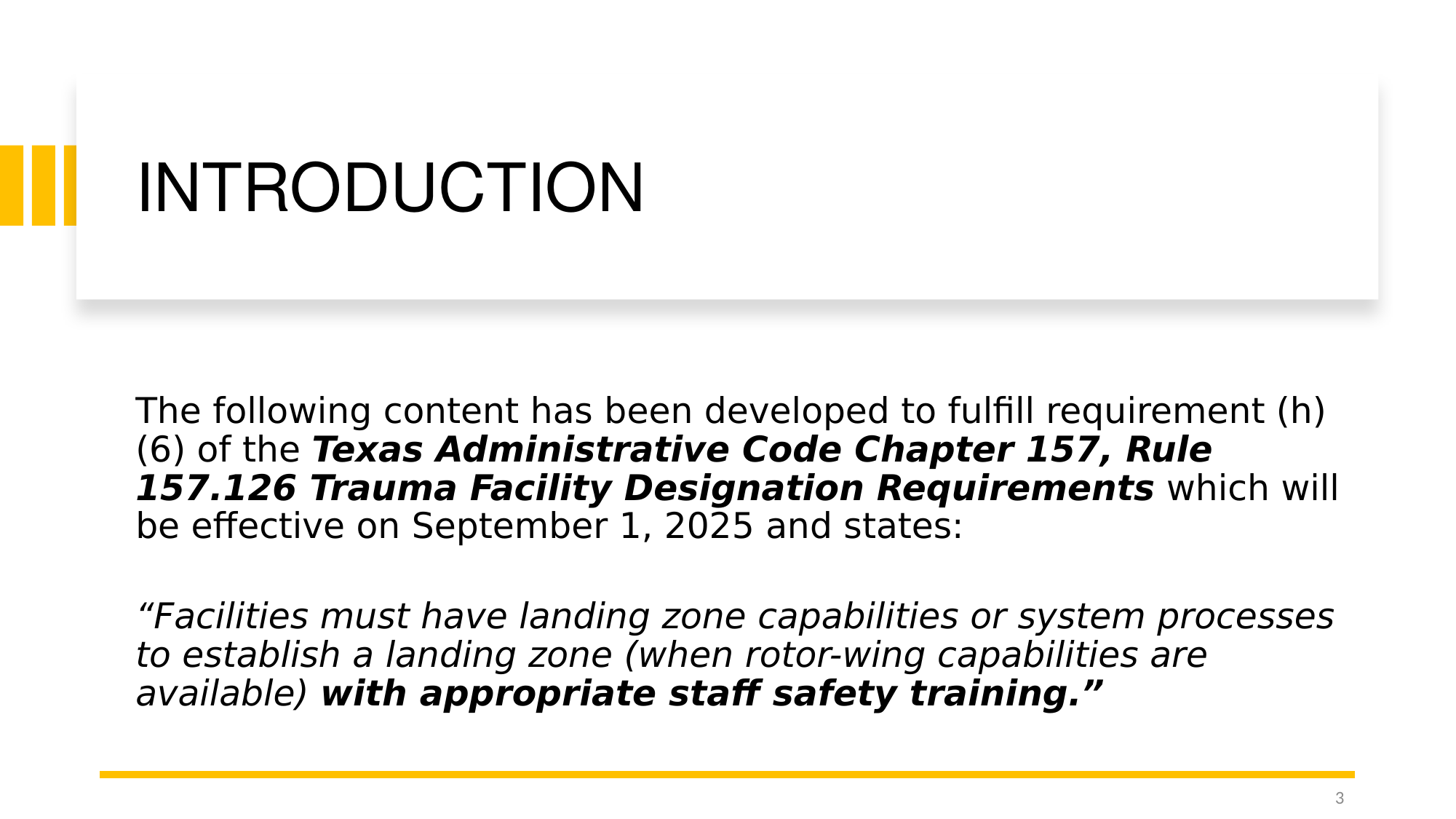

# INTRODUCTION

The following content has been developed to fulfill requirement (h)(6) of the Texas Administrative Code Chapter 157, Rule 157.126 Trauma Facility Designation Requirements which will be effective on September 1, 2025 and states:
“Facilities must have landing zone capabilities or system processes to establish a landing zone (when rotor-wing capabilities are available) with appropriate staff safety training.”
3